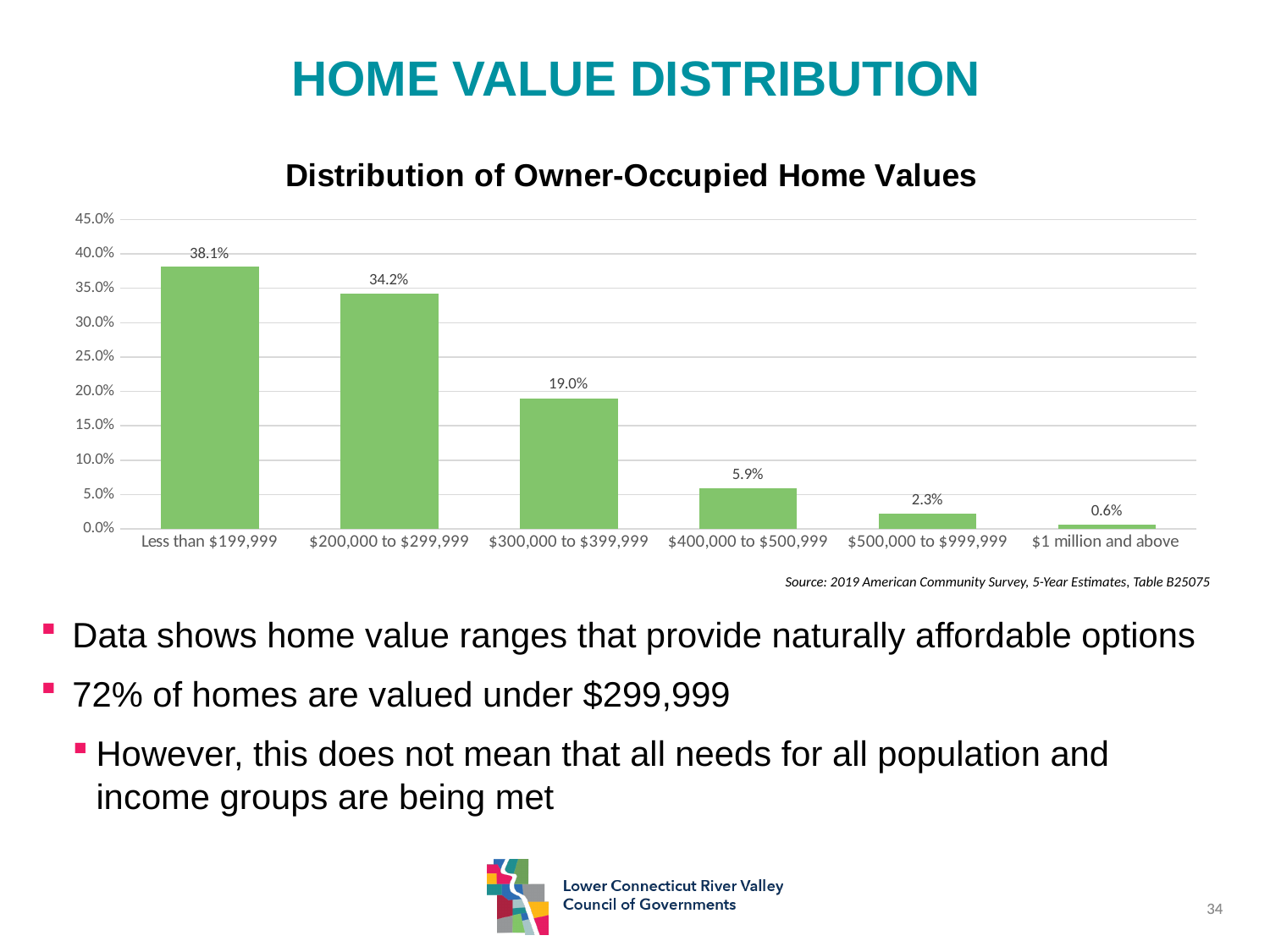

Home Value Distribution

### Chart: Distribution of Owner-Occupied Home Values

| Category | Percent |
|---|---|
| Less than $199,999 | 0.3810226155358899 |
| $200,000 to $299,999 | 0.3415929203539823 |
| $300,000 to $399,999 | 0.19006882989183874 |
| $400,000 to $500,999 | 0.05889872173058014 |
| $500,000 to $999,999 | 0.022517207472959686 |
| $1 million and above  | 0.0058997050147492625 |
Source: 2019 American Community Survey, 5-Year Estimates, Table B25075
Data shows home value ranges that provide naturally affordable options
72% of homes are valued under $299,999
However, this does not mean that all needs for all population and income groups are being met
34
34